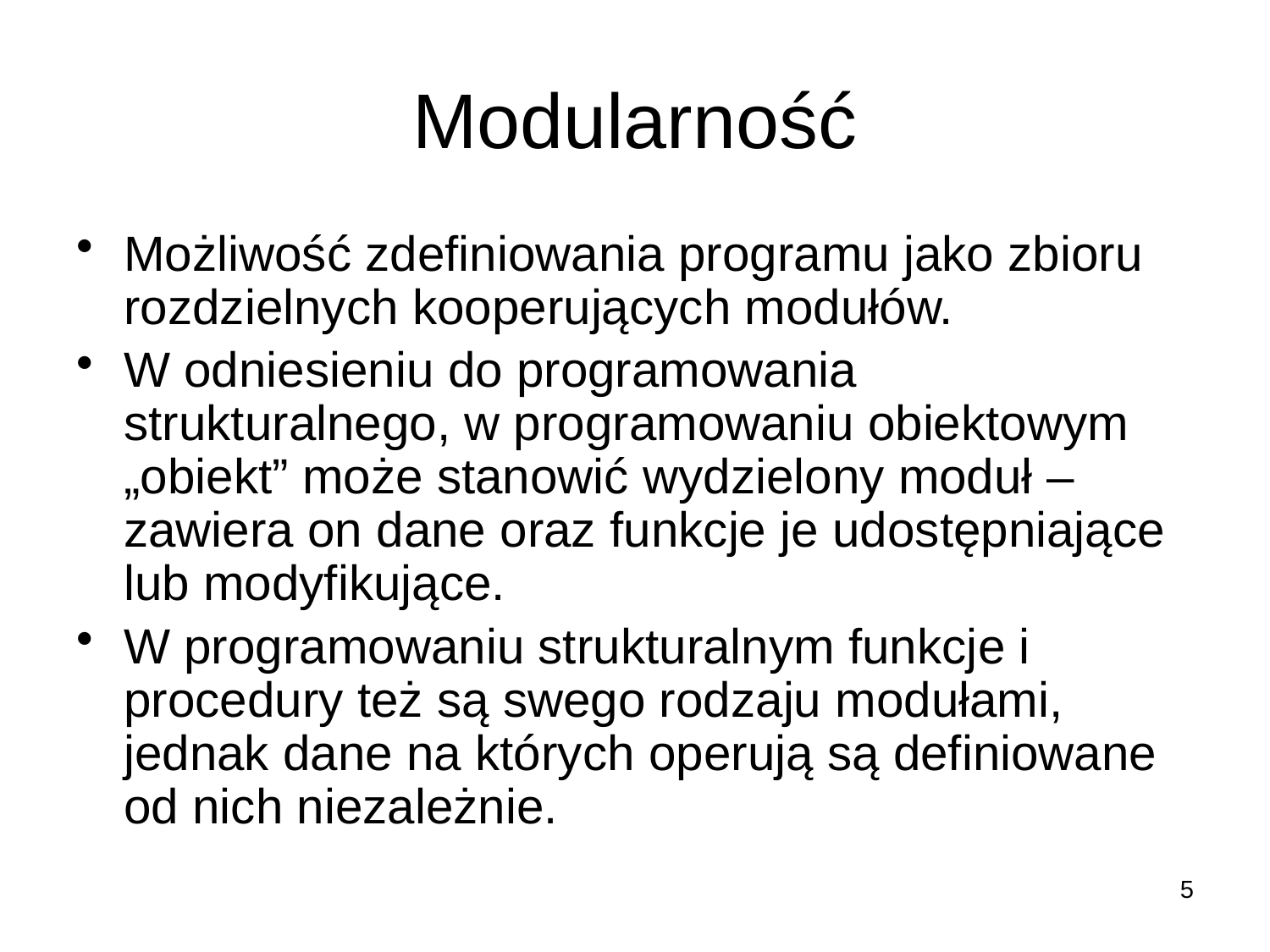

# Modularność
Możliwość zdefiniowania programu jako zbioru rozdzielnych kooperujących modułów.
W odniesieniu do programowania strukturalnego, w programowaniu obiektowym „obiekt” może stanowić wydzielony moduł – zawiera on dane oraz funkcje je udostępniające lub modyfikujące.
W programowaniu strukturalnym funkcje i procedury też są swego rodzaju modułami, jednak dane na których operują są definiowane od nich niezależnie.
5